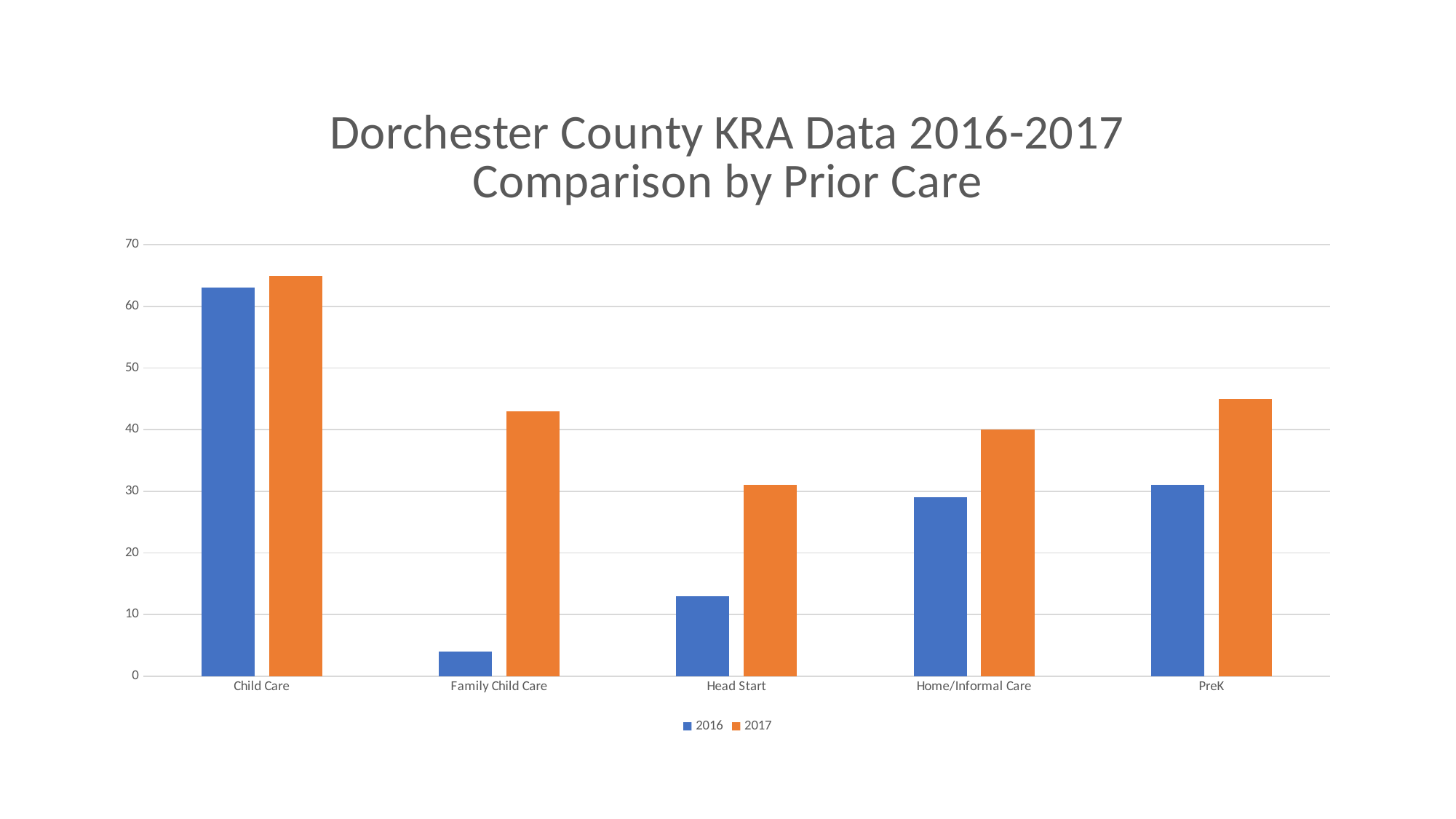

### Chart: Dorchester County KRA Data 2016-2017 Comparison by Prior Care

| Category | 2016 | 2017 |
|---|---|---|
| Child Care | 63.0 | 65.0 |
| Family Child Care | 4.0 | 43.0 |
| Head Start | 13.0 | 31.0 |
| Home/Informal Care | 29.0 | 40.0 |
| PreK | 31.0 | 45.0 |